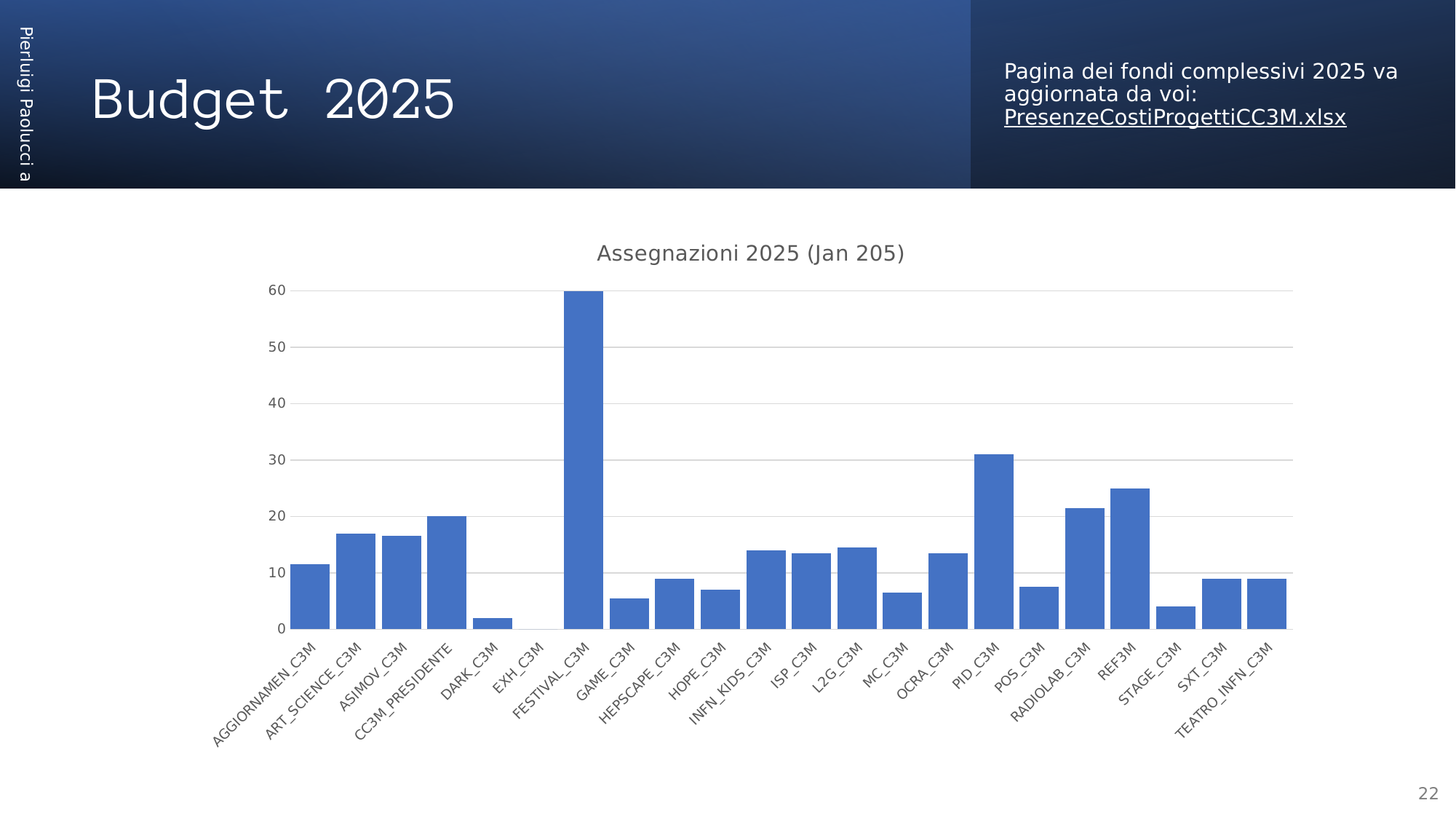

Pagina dei fondi complessivi 2025 va aggiornata da voi: PresenzeCostiProgettiCC3M.xlsx
# Budget 2025

### Chart: Assegnazioni 2025 (Jan 205)

| Category |  |  |
|---|---|---|
| AGGIORNAMEN_C3M | 11.5 | None |
| ART_SCIENCE_C3M | 17.0 | None |
| ASIMOV_C3M | 16.5 | None |
| CC3M_PRESIDENTE | 20.0 | None |
| DARK_C3M | 2.0 | None |
| EXH_C3M | 0.0 | None |
| FESTIVAL_C3M | 60.0 | None |
| GAME_C3M | 5.5 | None |
| HEPSCAPE_C3M | 9.0 | None |
| HOPE_C3M | 7.0 | None |
| INFN_KIDS_C3M | 14.0 | None |
| ISP_C3M | 13.5 | None |
| L2G_C3M | 14.5 | None |
| MC_C3M | 6.5 | None |
| OCRA_C3M | 13.5 | None |
| PID_C3M | 31.0 | None |
| POS_C3M | 7.5 | None |
| RADIOLAB_C3M | 21.5 | None |
| REF3M | 25.0 | None |
| STAGE_C3M | 4.0 | None |
| SXT_C3M | 9.0 | None |
| TEATRO_INFN_C3M | 9.0 | None |
Pierluigi Paolucci a nome della CC3M – 3 febbraio 2025
22